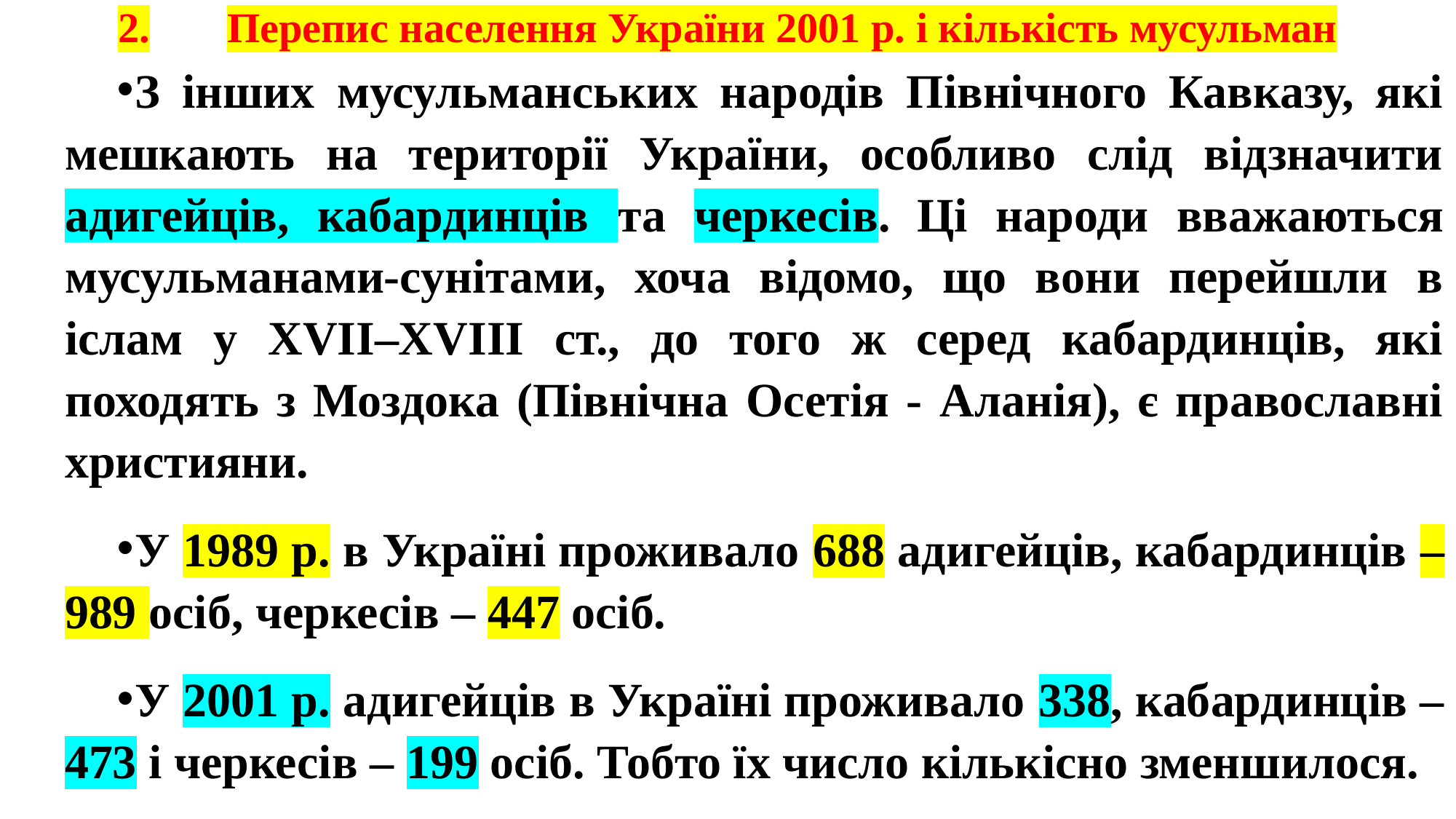

# 2.	Перепис населення України 2001 р. і кількість мусульман
З інших мусульманських народів Північного Кавказу, які мешкають на території України, особливо слід відзначити адигейців, кабардинців та черкесів. Ці народи вважаються мусульманами-сунітами, хоча відомо, що вони перейшли в іслам у XVII–XVIII ст., до того ж серед кабардинців, які походять з Моздока (Північна Осетія - Аланія), є православні християни.
У 1989 р. в Україні проживало 688 адигейців, кабардинців – 989 осіб, черкесів – 447 осіб.
У 2001 р. адигейців в Україні проживало 338, кабардинців – 473 і черкесів – 199 осіб. Тобто їх число кількісно зменшилося.